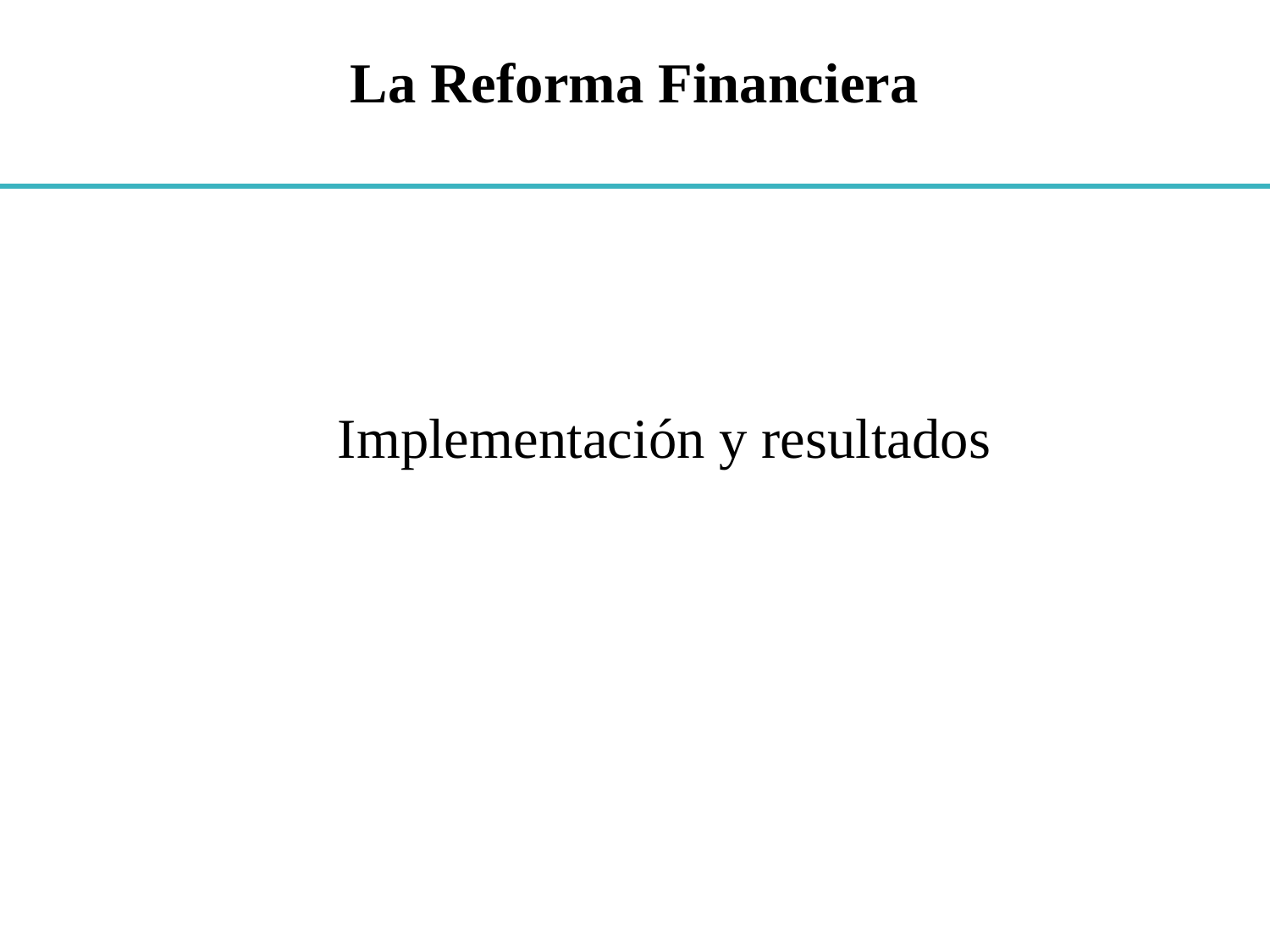

# La Reforma Financiera
Implementación y resultados